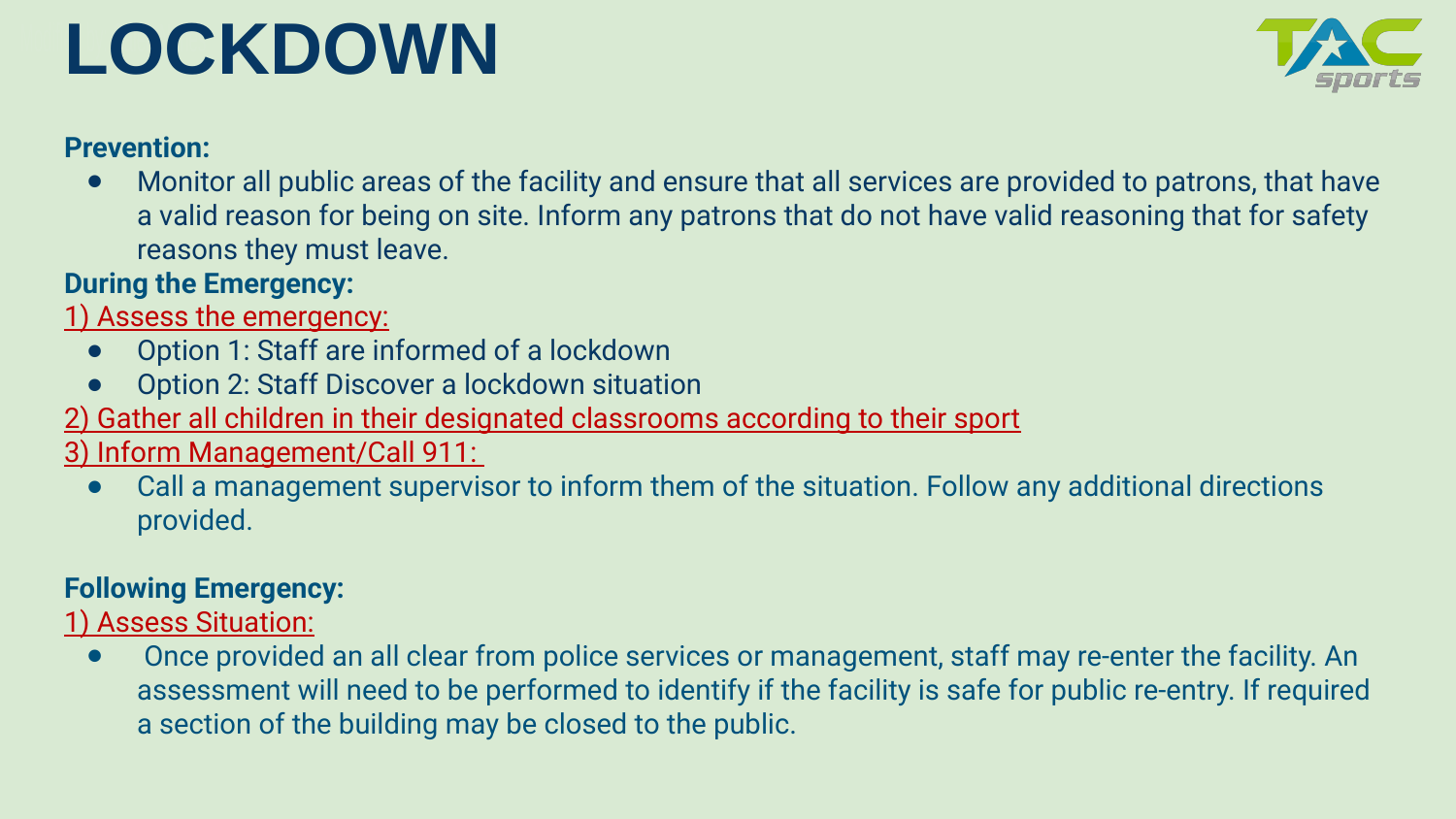

LOCKDOWN
Prevention:
Monitor all public areas of the facility and ensure that all services are provided to patrons, that have a valid reason for being on site. Inform any patrons that do not have valid reasoning that for safety reasons they must leave.
During the Emergency:
1) Assess the emergency:
Option 1: Staff are informed of a lockdown
Option 2: Staff Discover a lockdown situation
2) Gather all children in their designated classrooms according to their sport
3) Inform Management/Call 911:
Call a management supervisor to inform them of the situation. Follow any additional directions provided.

Following Emergency:
1) Assess Situation:
 Once provided an all clear from police services or management, staff may re-enter the facility. An assessment will need to be performed to identify if the facility is safe for public re-entry. If required a section of the building may be closed to the public.